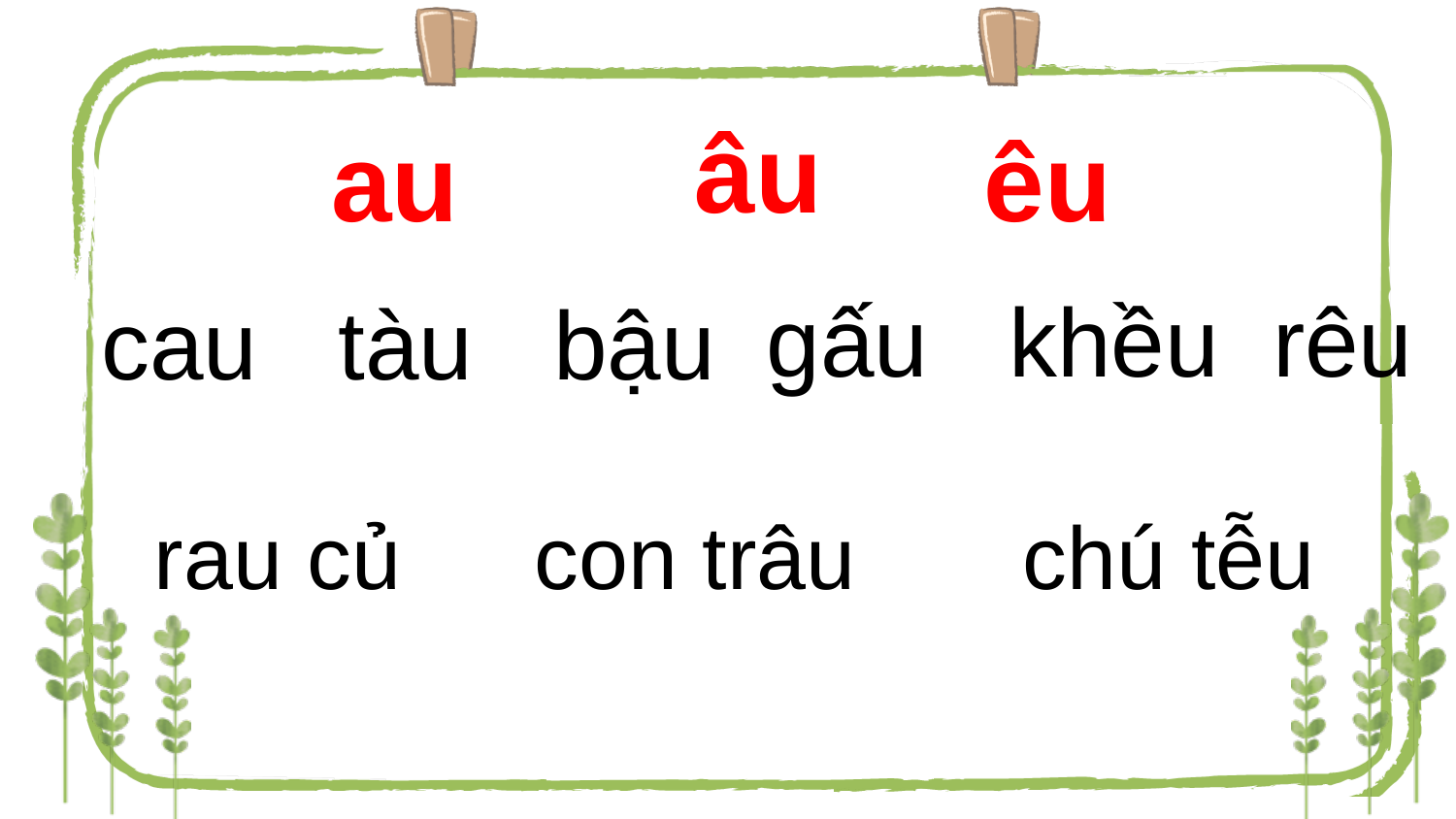

âu
au
êu
gấu   khều  rêu
cau   tàu   bậu
rau củ
 con trâu
chú tễu